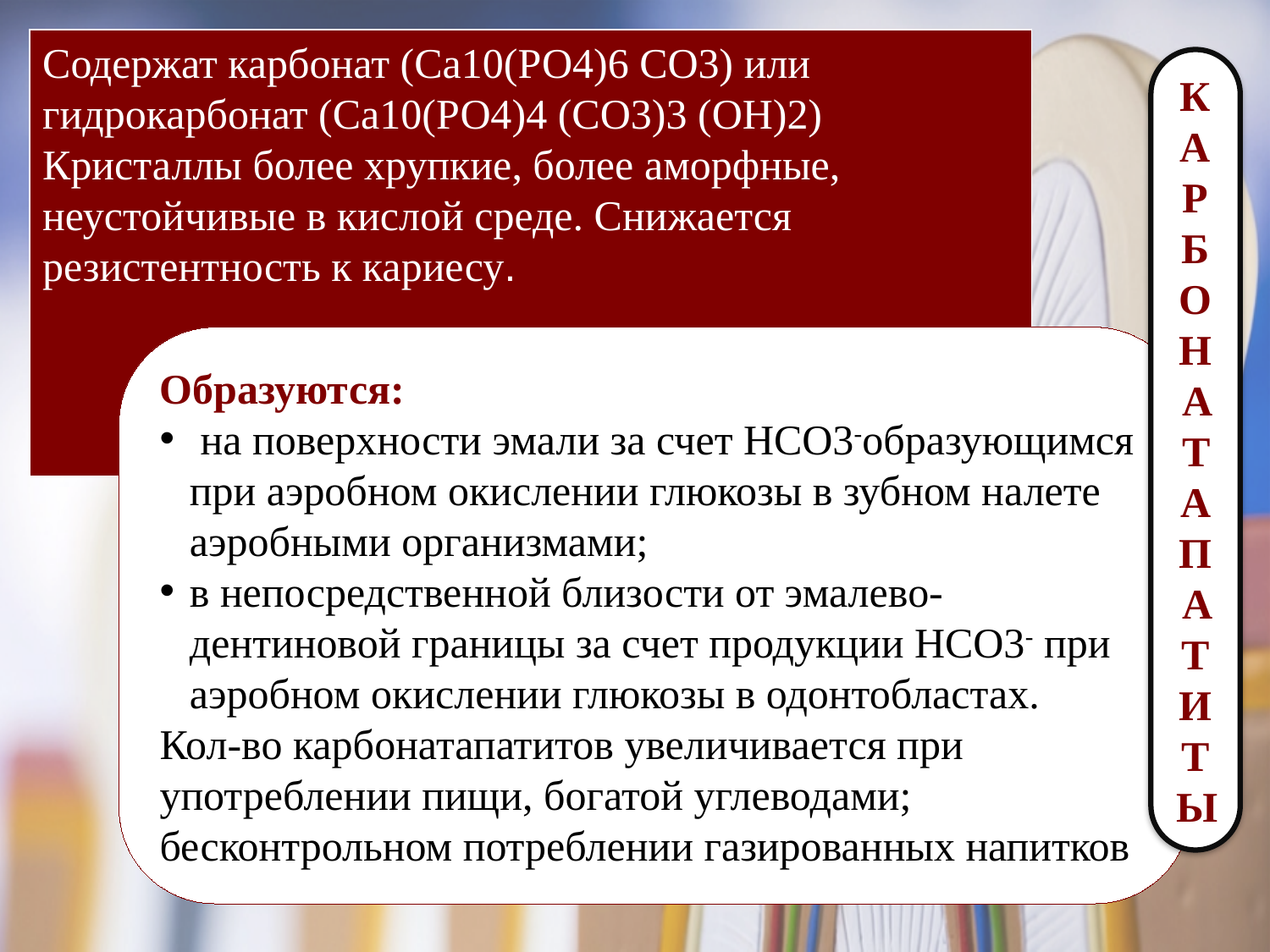

Содержат карбонат (Са10(РО4)6 СО3) или гидрокарбонат (Са10(РО4)4 (СО3)3 (ОН)2)
Кристаллы более хрупкие, более аморфные, неустойчивые в кислой среде. Снижается резистентность к кариесу.
КА
Р
БОНАТАПАТИТЫ
Образуются:
 на поверхности эмали за счет НСО3-образующимся при аэробном окислении глюкозы в зубном налете аэробными организмами;
в непосредственной близости от эмалево-дентиновой границы за счет продукции НСО3- при аэробном окислении глюкозы в одонтобластах.
Кол-во карбонатапатитов увеличивается при употреблении пищи, богатой углеводами; бесконтрольном потреблении газированных напитков